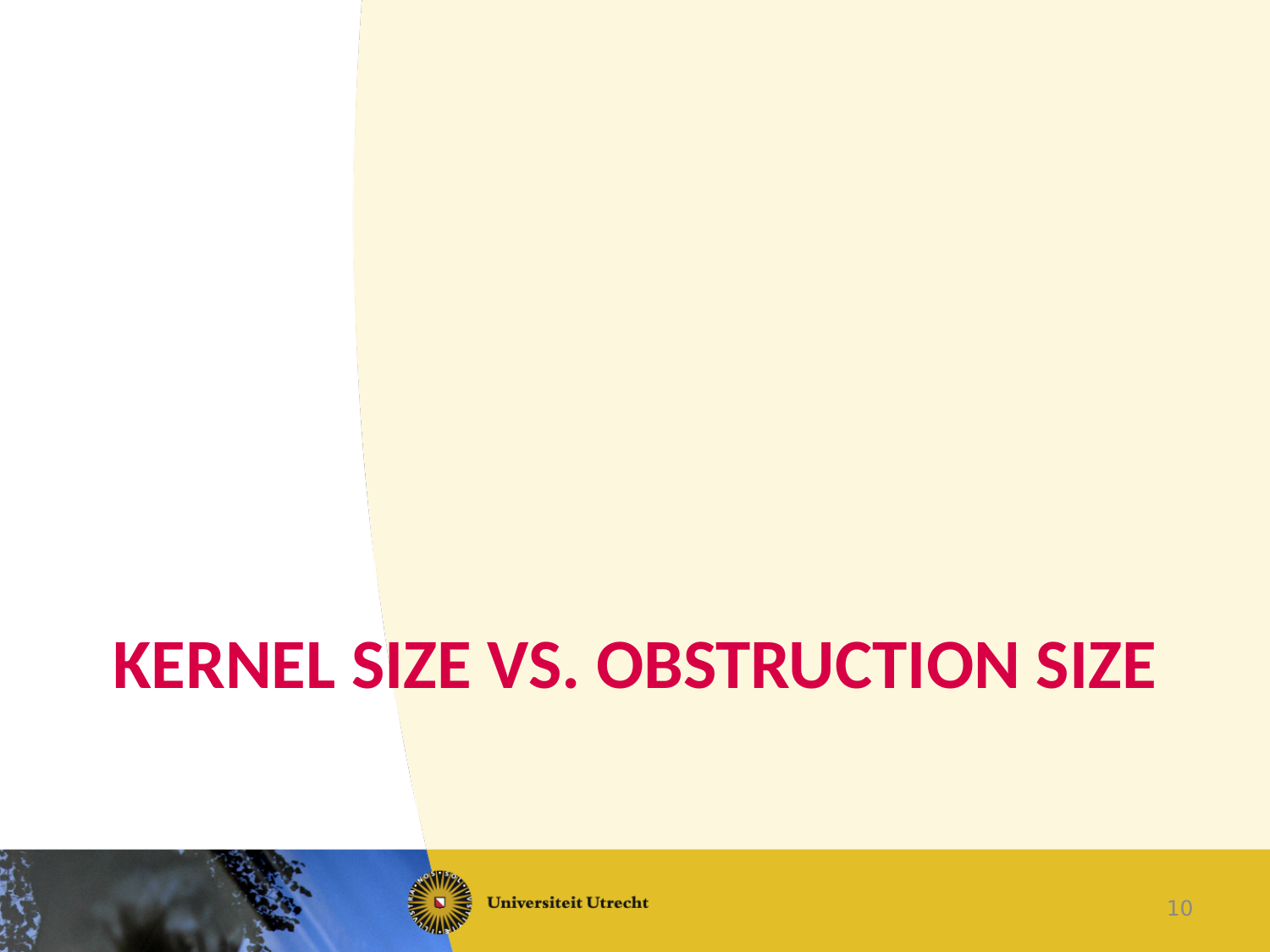

# kernel size vs. obstruction size
10